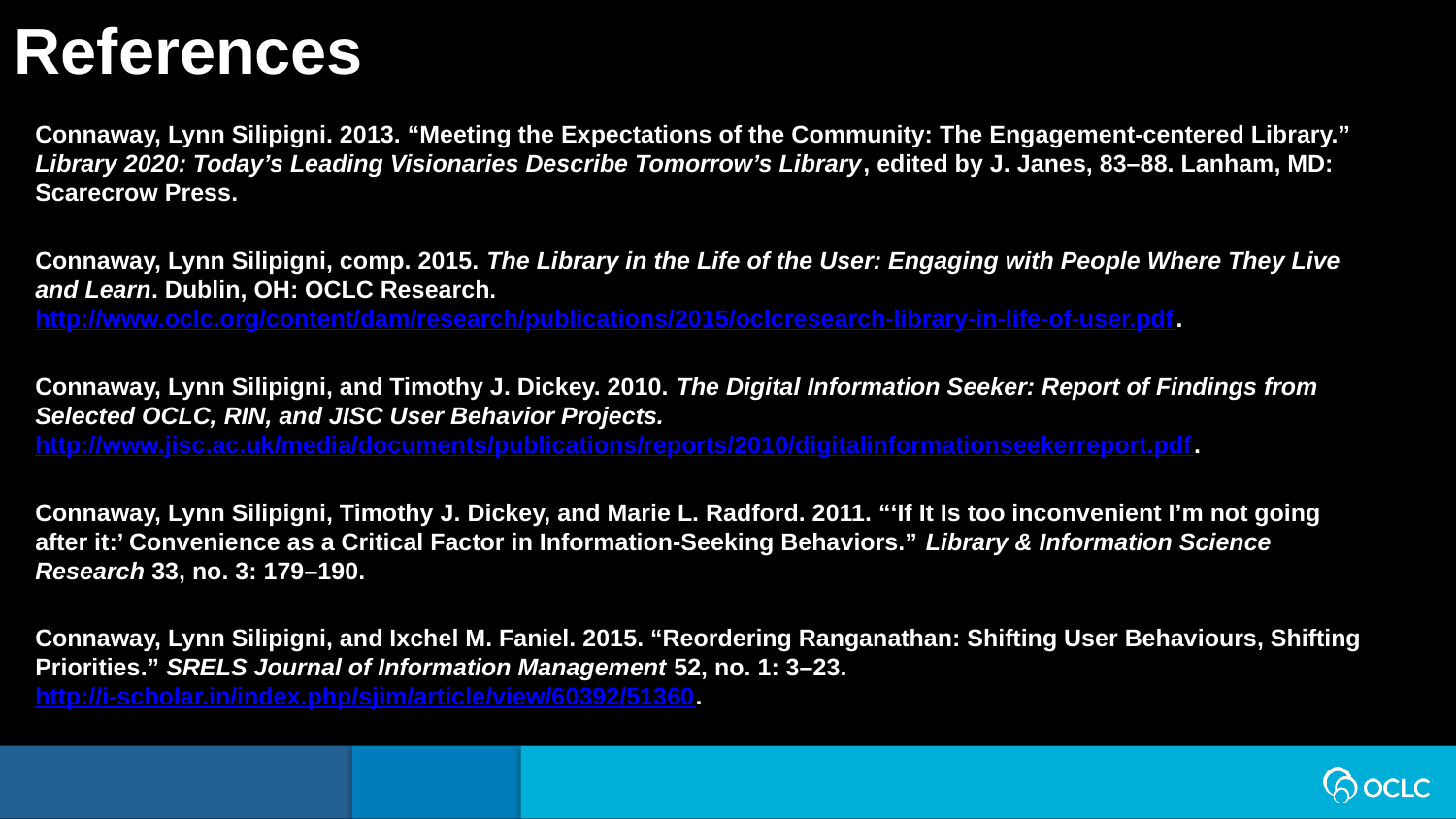

References
Connaway, Lynn Silipigni. 2013. “Meeting the Expectations of the Community: The Engagement-centered Library.” Library 2020: Today’s Leading Visionaries Describe Tomorrow’s Library, edited by J. Janes, 83–88. Lanham, MD: Scarecrow Press.

Connaway, Lynn Silipigni, comp. 2015. The Library in the Life of the User: Engaging with People Where They Live and Learn. Dublin, OH: OCLC Research. http://www.oclc.org/content/dam/research/publications/2015/oclcresearch-library-in-life-of-user.pdf.

Connaway, Lynn Silipigni, and Timothy J. Dickey. 2010. The Digital Information Seeker: Report of Findings from Selected OCLC, RIN, and JISC User Behavior Projects. http://www.jisc.ac.uk/media/documents/publications/reports/2010/digitalinformationseekerreport.pdf.

Connaway, Lynn Silipigni, Timothy J. Dickey, and Marie L. Radford. 2011. “‘If It Is too inconvenient I’m not going after it:’ Convenience as a Critical Factor in Information-Seeking Behaviors.” Library & Information Science Research 33, no. 3: 179–190.

Connaway, Lynn Silipigni, and Ixchel M. Faniel. 2015. “Reordering Ranganathan: Shifting User Behaviours, Shifting Priorities.” SRELS Journal of Information Management 52, no. 1: 3–23.  http://i-scholar.in/index.php/sjim/article/view/60392/51360.